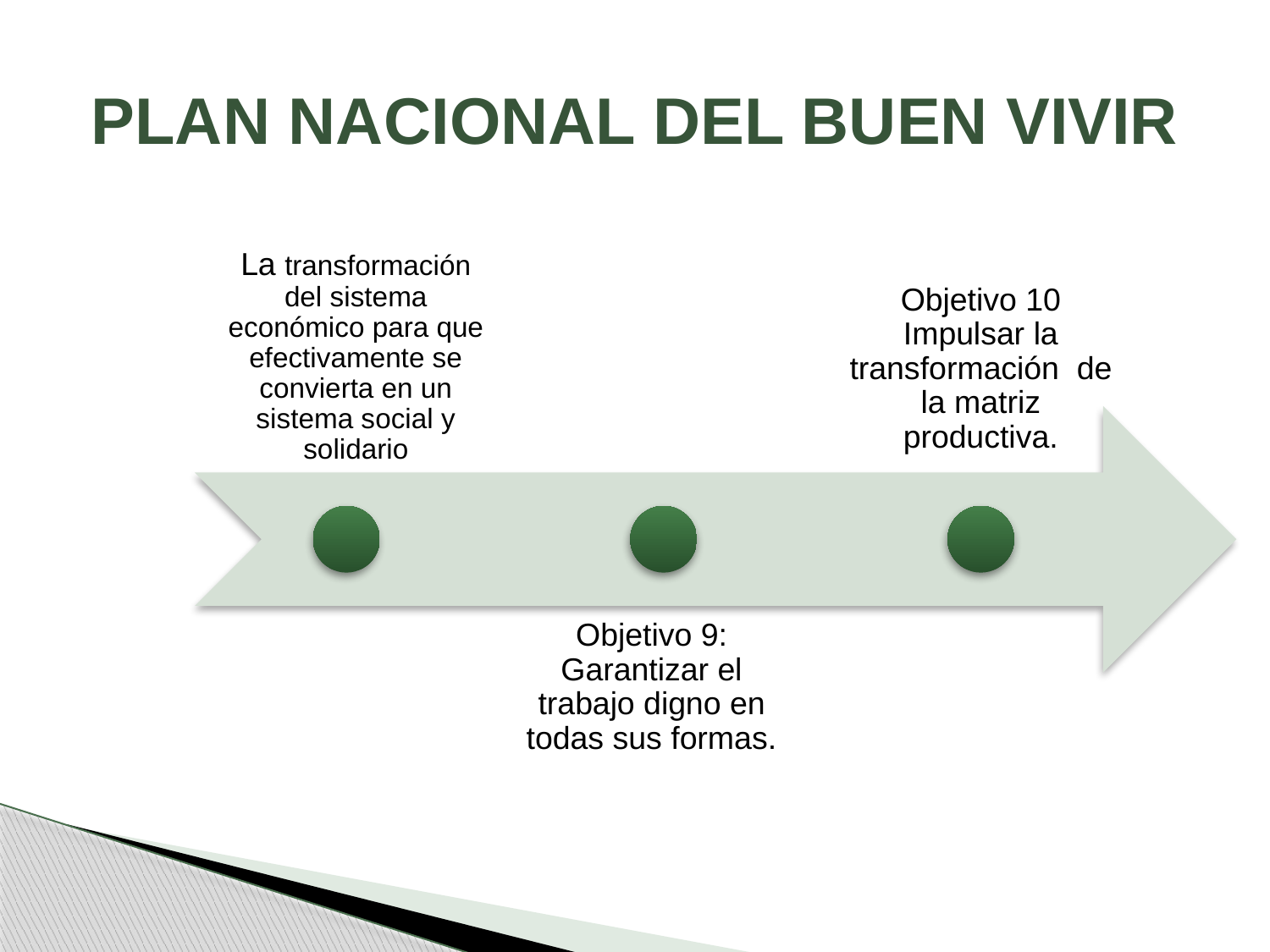

# PLAN NACIONAL DEL BUEN VIVIR
La transformación del sistema económico para que efectivamente se convierta en un sistema social y solidario
Objetivo 9: Garantizar el trabajo digno en todas sus formas.
Objetivo 10 Impulsar la transformación  de la matriz productiva.